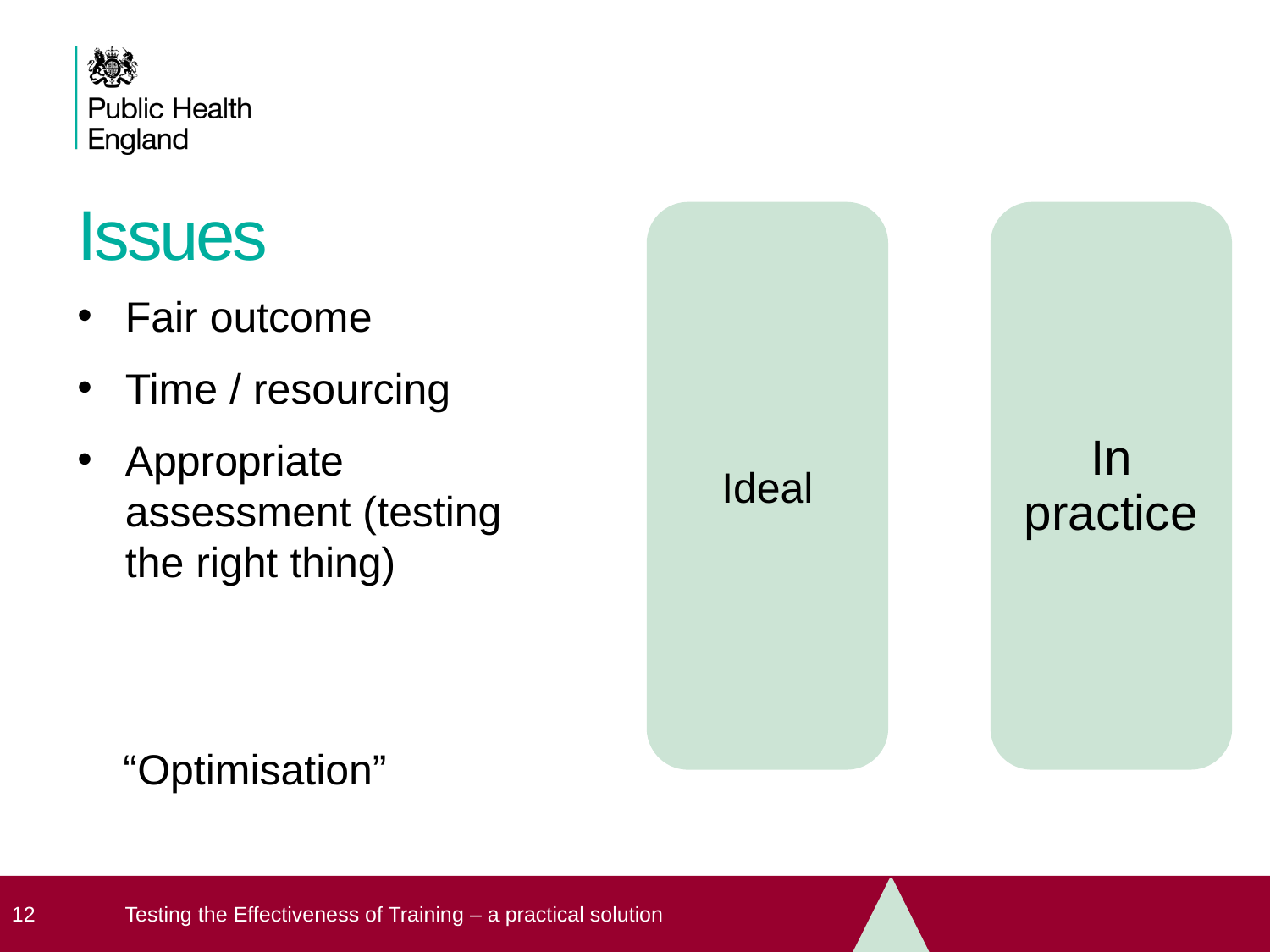

# Issues
Ideal
Appropriate
In practice
Appropriate
fair
Fair outcome
Time / resourcing
Appropriate assessment (testing the right thing)

“Optimisation”
  12
Testing the Effectiveness of Training – a practical solution